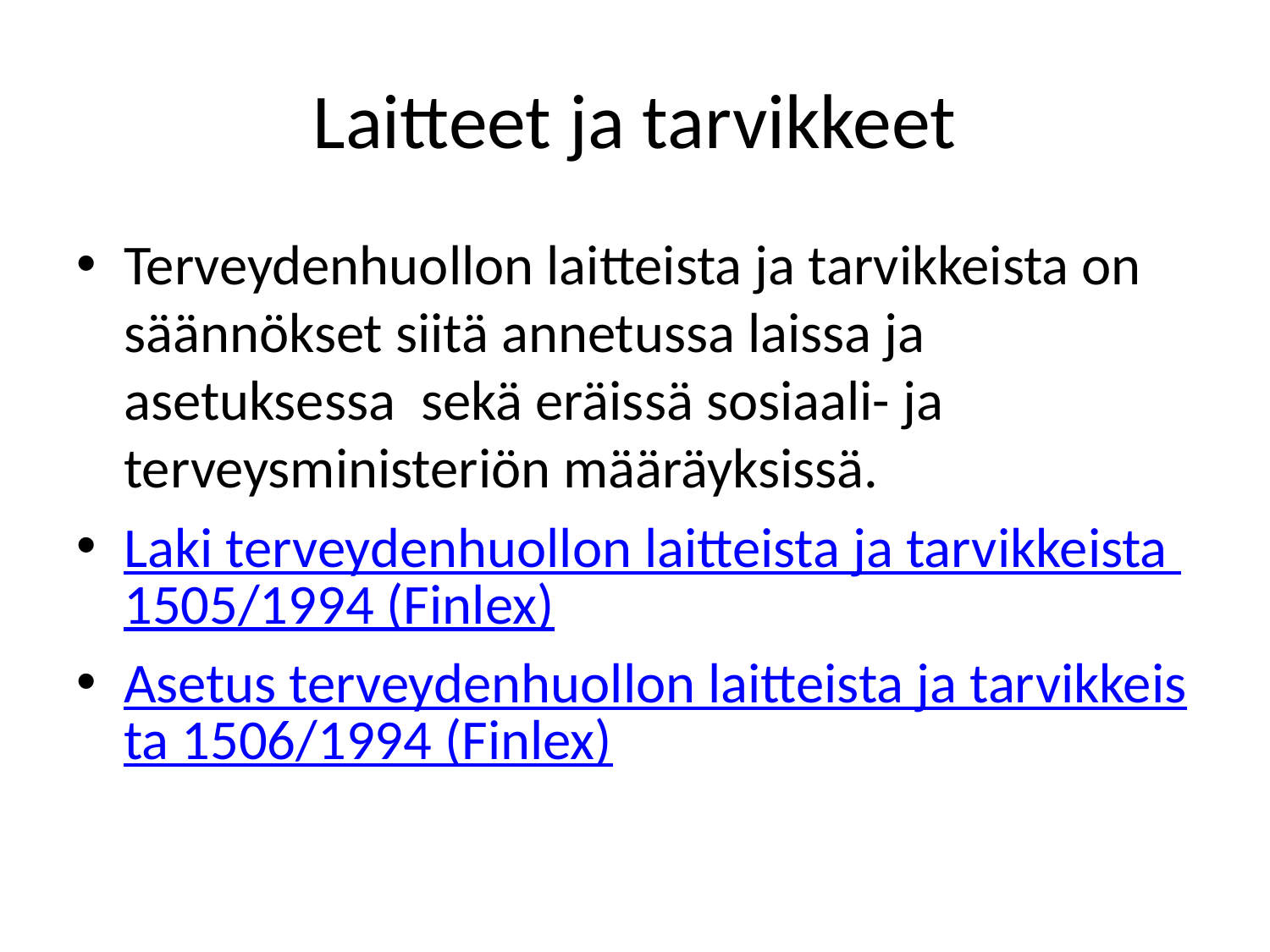

# Laitteet ja tarvikkeet
Terveydenhuollon laitteista ja tarvikkeista on säännökset siitä annetussa laissa ja asetuksessa  sekä eräissä sosiaali- ja terveysministeriön määräyksissä.
Laki terveydenhuollon laitteista ja tarvikkeista 1505/1994 (Finlex)
Asetus terveydenhuollon laitteista ja tarvikkeista 1506/1994 (Finlex)